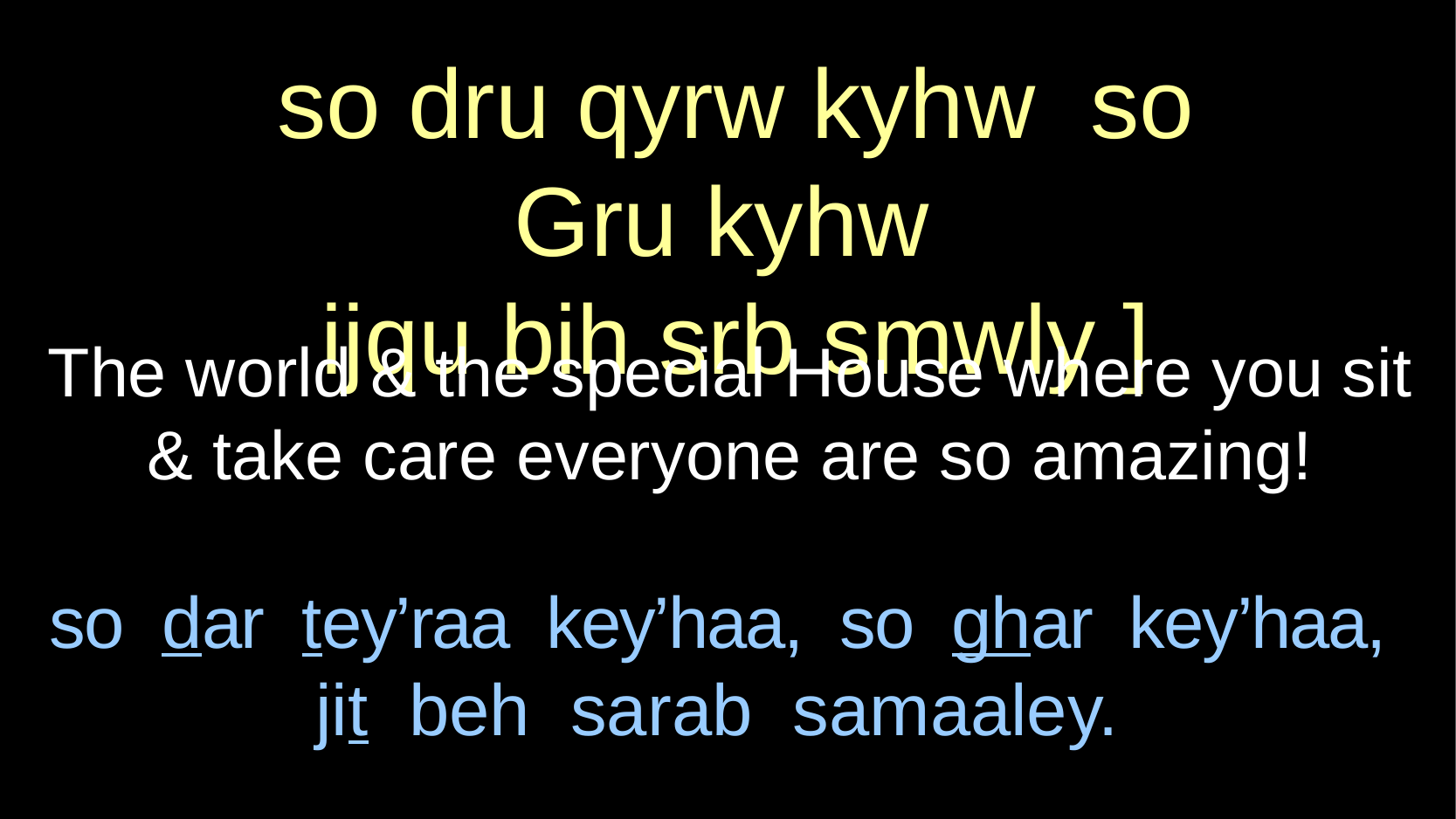

so dru qyrw kyhw  so Gru kyhw
ijqu bih srb smwly ]
The world & the special House where you sit & take care everyone are so amazing!
# so  dar  tey’raa  key’haa,  so  ghar  key’haa, jit  beh  sarab  samaaley.